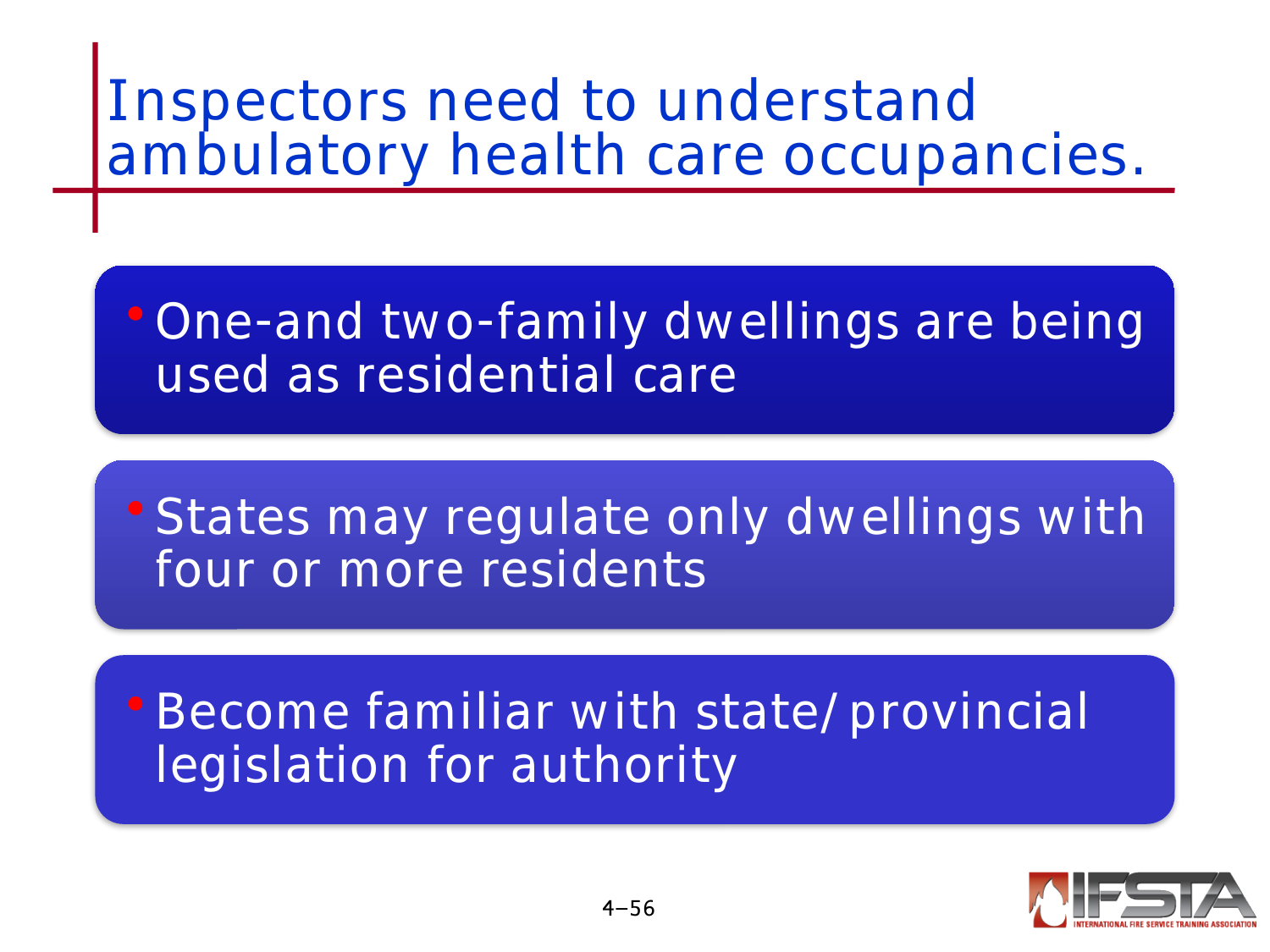

# Inspectors need to understand ambulatory health care occupancies.
One-and two-family dwellings are being used as residential care
States may regulate only dwellings with four or more residents
Become familiar with state/provincial legislation for authority
4–56